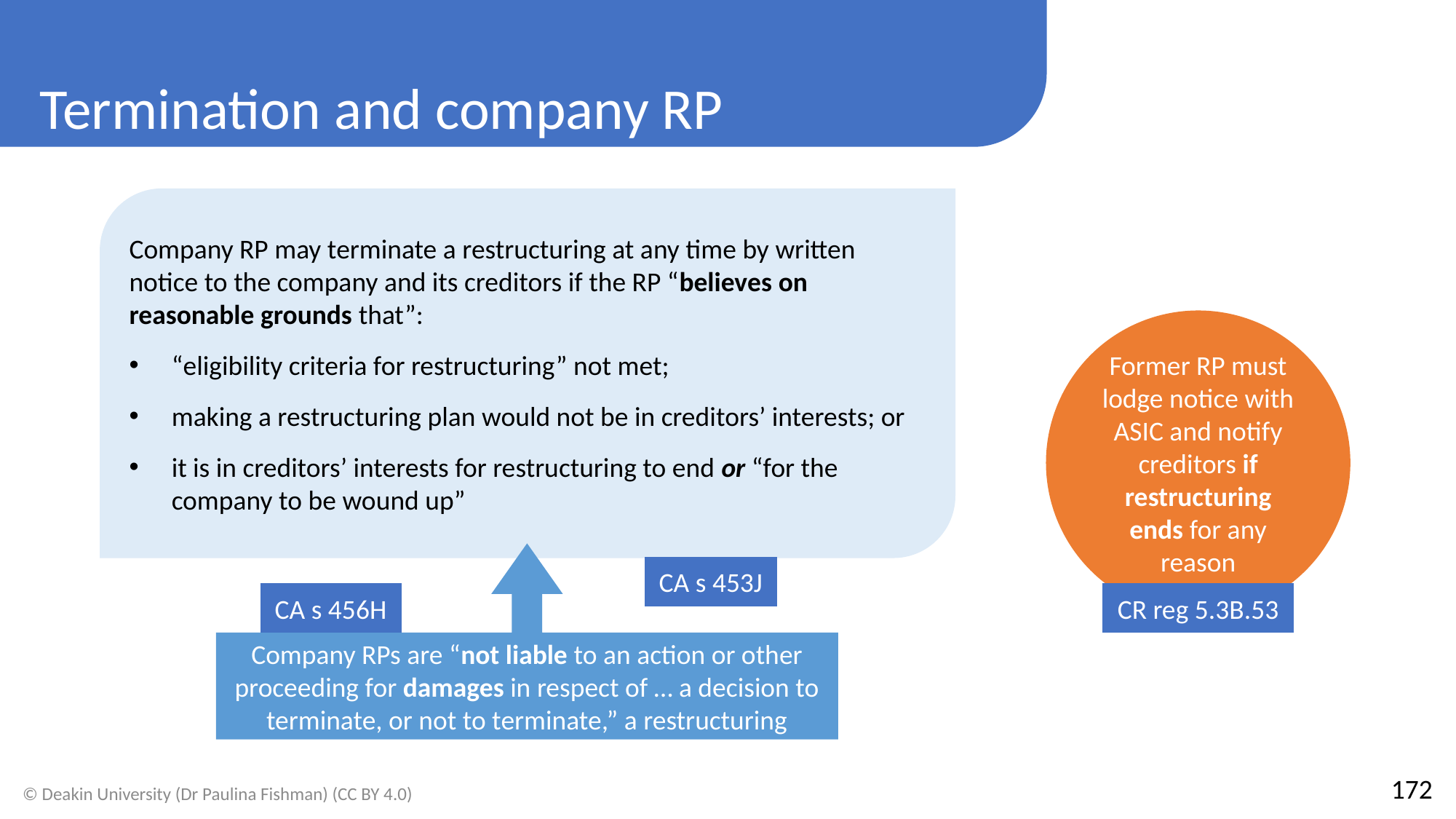

Termination and company RP
Company RP may terminate a restructuring at any time by written notice to the company and its creditors if the RP “believes on reasonable grounds that”:
“eligibility criteria for restructuring” not met;
making a restructuring plan would not be in creditors’ interests; or
it is in creditors’ interests for restructuring to end or “for the company to be wound up”
Former RP must lodge notice with ASIC and notify creditors if restructuring ends for any reason
Company RPs are “not liable to an action or other proceeding for damages in respect of … a decision to terminate, or not to terminate,” a restructuring
CA s 453J
CA s 456H
CR reg 5.3B.53
172
© Deakin University (Dr Paulina Fishman) (CC BY 4.0)